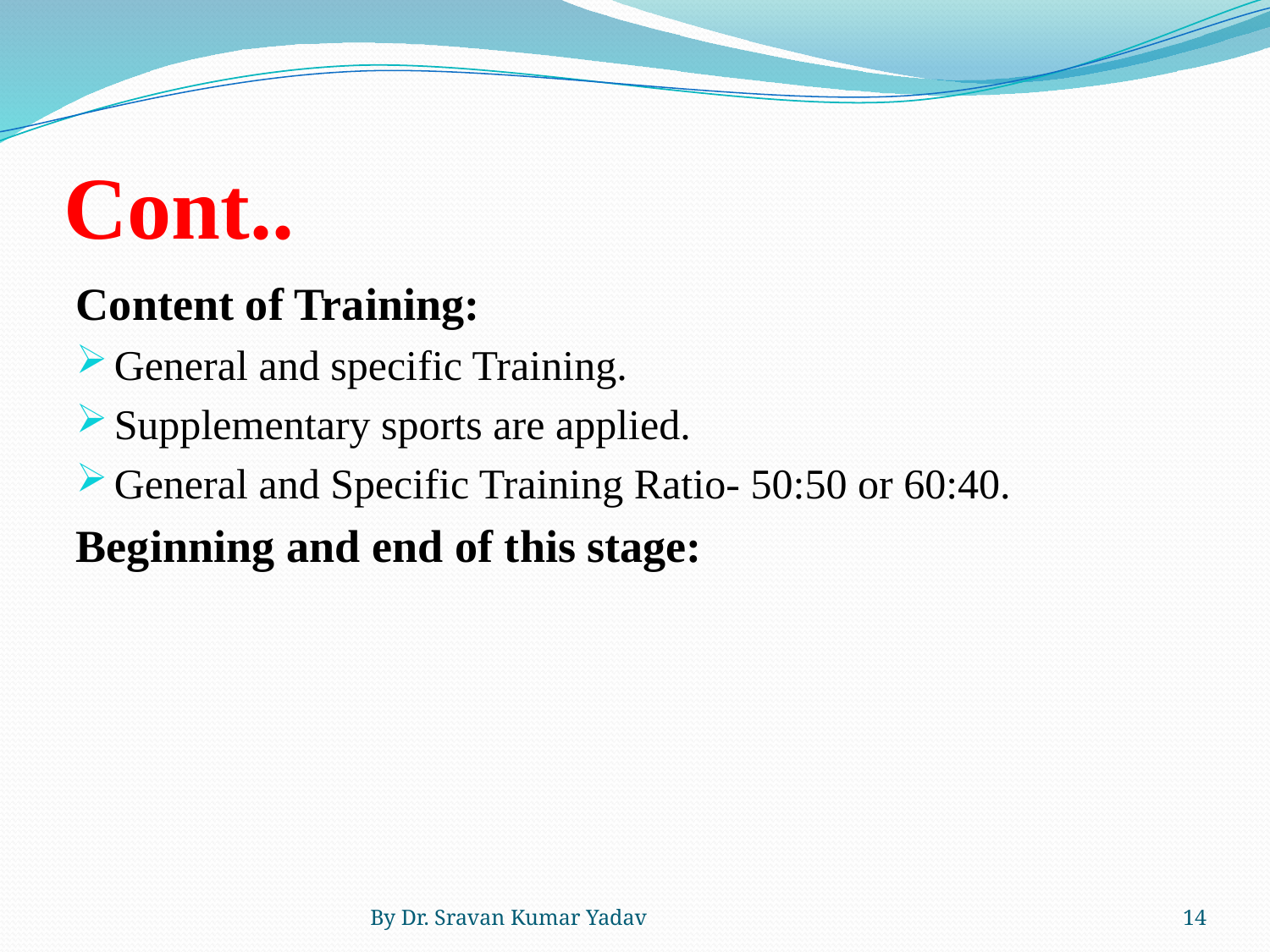

# Cont..
Content of Training:
General and specific Training.
Supplementary sports are applied.
General and Specific Training Ratio- 50:50 or 60:40.
Beginning and end of this stage:

By Dr. Sravan Kumar Yadav
14